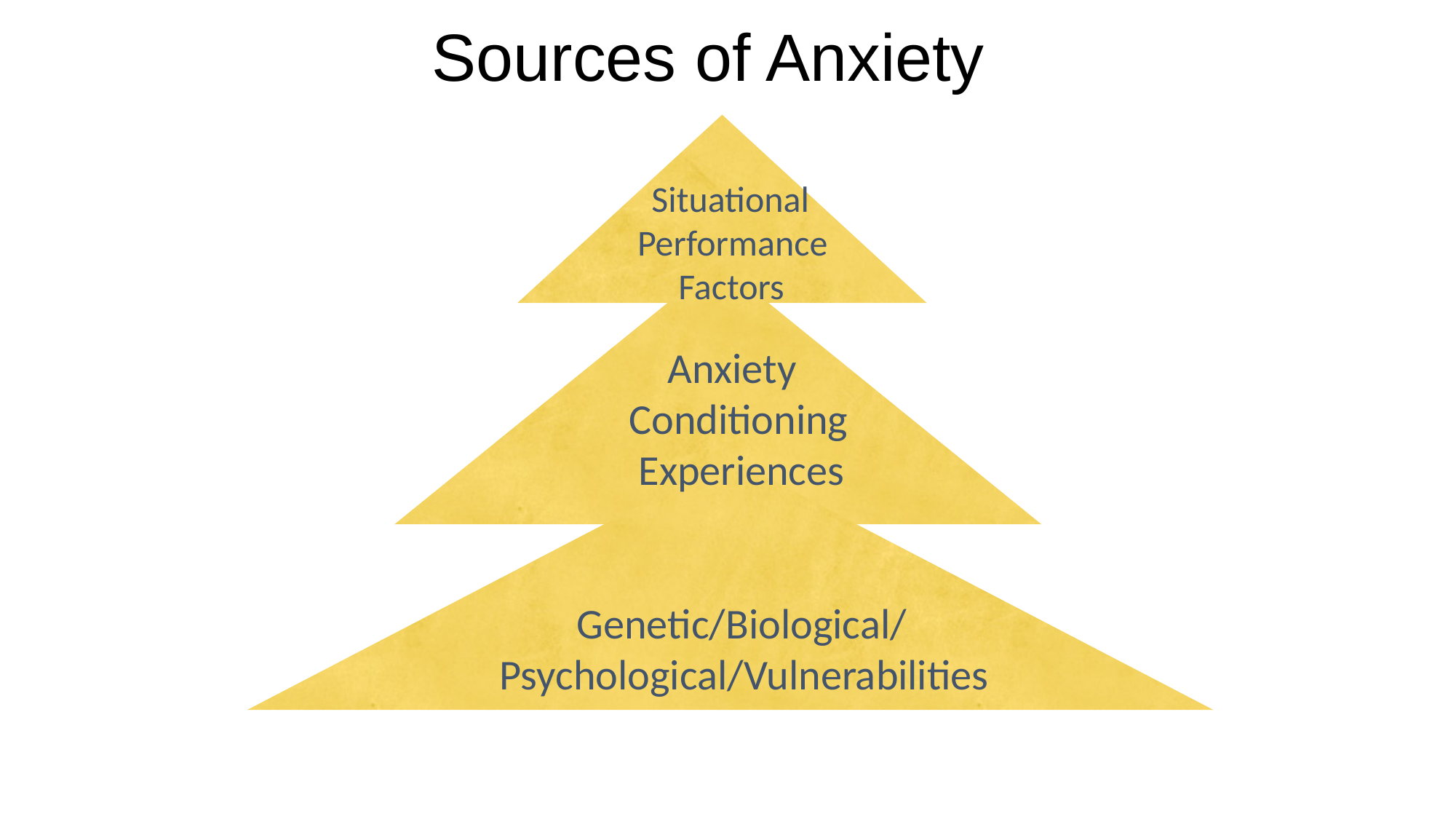

# Sources of Anxiety

   Situational
 Performance
      Factors

    Anxiety
Conditioning
 Experiences

        Genetic/Biological/
Psychological/Vulnerabilities